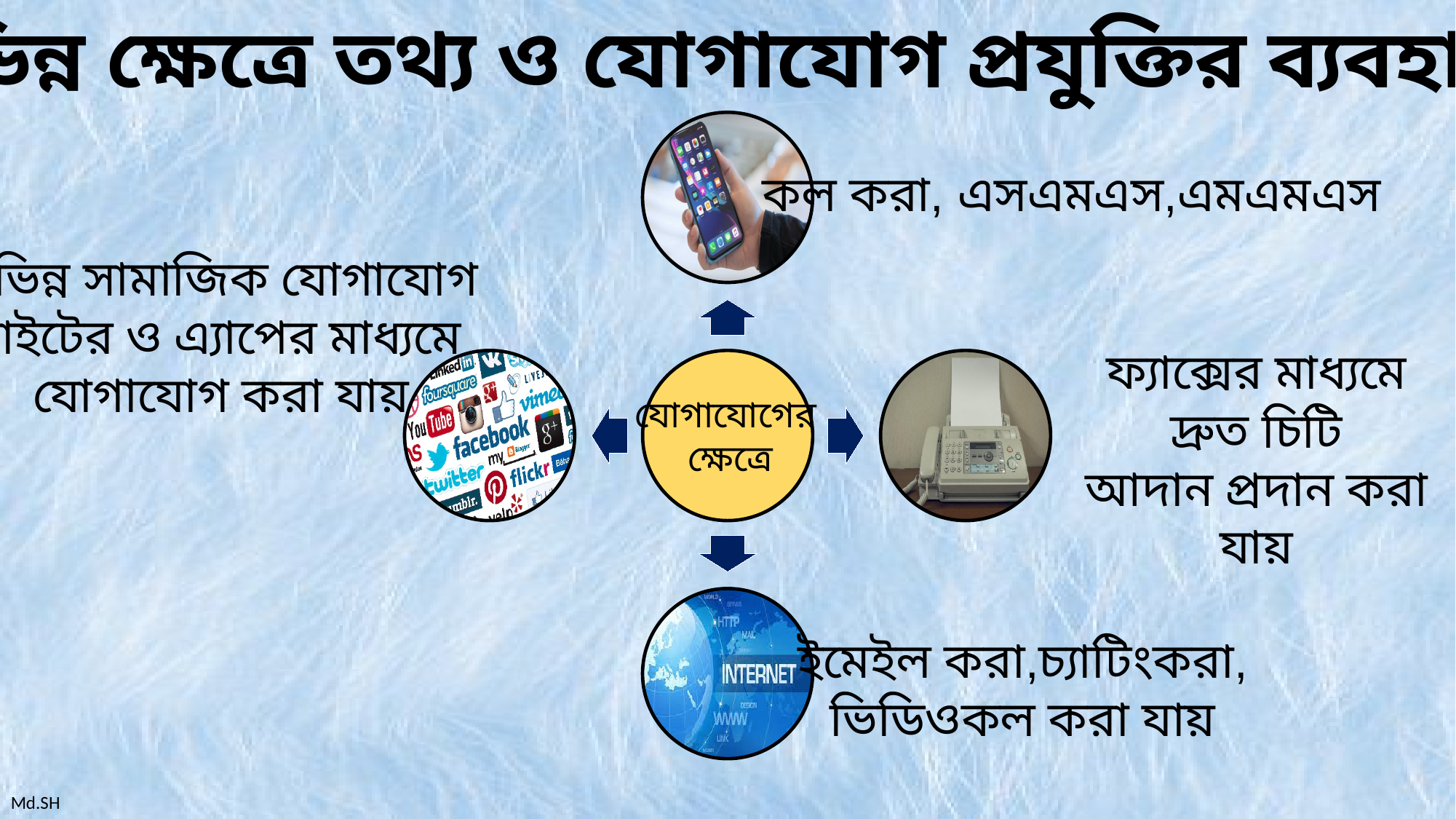

বিভিন্ন ক্ষেত্রে তথ্য ও যোগাযোগ প্রযুক্তির ব্যবহার-

যোগাযোগের
ক্ষেত্রে
কল করা, এসএমএস,এমএমএস
বিভিন্ন সামাজিক যোগাযোগ
সাইটের ও এ্যাপের মাধ্যমে
 যোগাযোগ করা যায়
ফ্যাক্সের মাধ্যমে দ্রুত চিটি
আদান প্রদান করা যায়
ইমেইল করা,চ্যাটিংকরা,
ভিডিওকল করা যায়